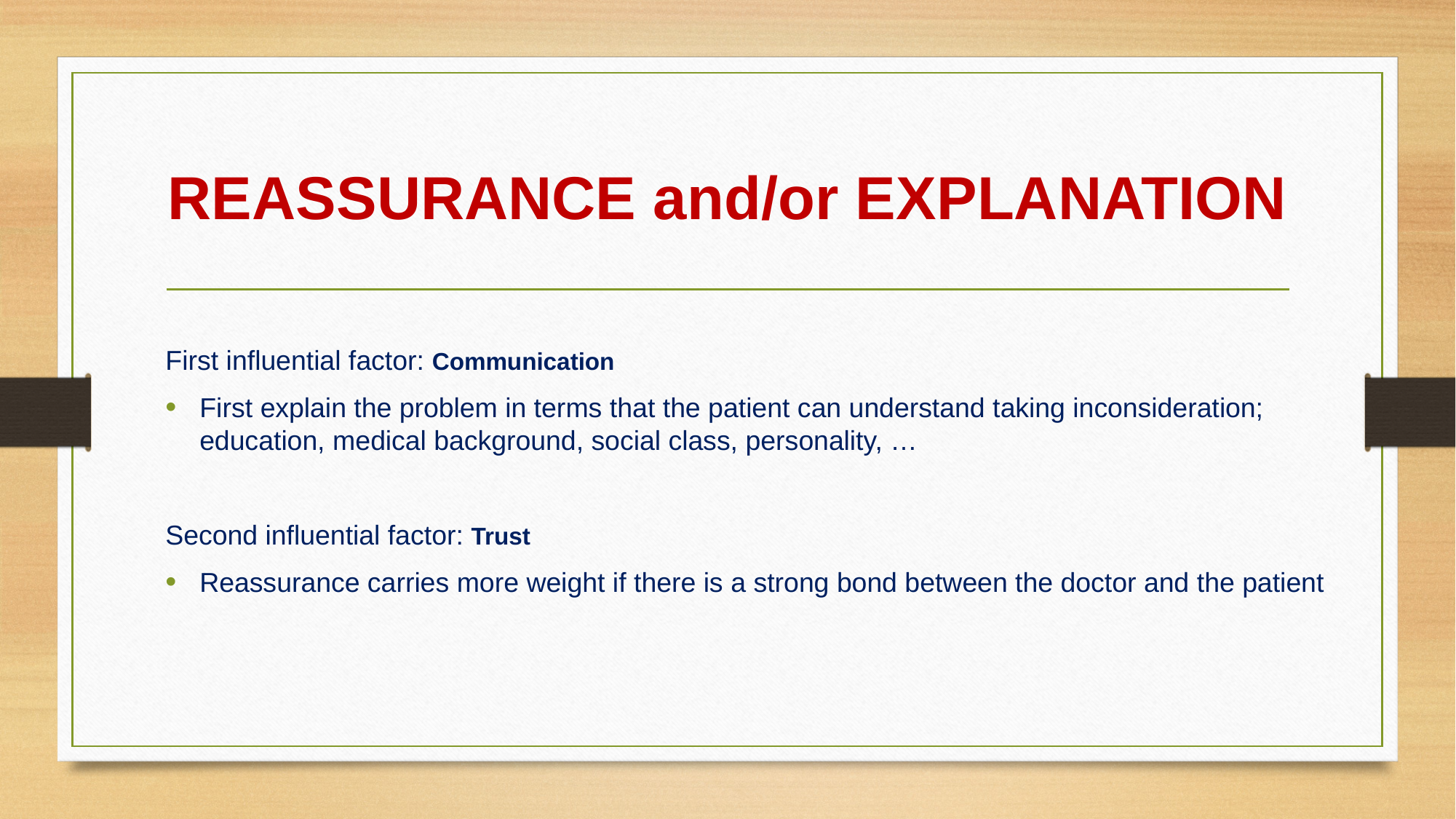

# REASSURANCE and/or EXPLANATION

First influential factor: Communication
First explain the problem in terms that the patient can understand taking inconsideration; education, medical background, social class, personality, …

Second influential factor: Trust
Reassurance carries more weight if there is a strong bond between the doctor and the patient